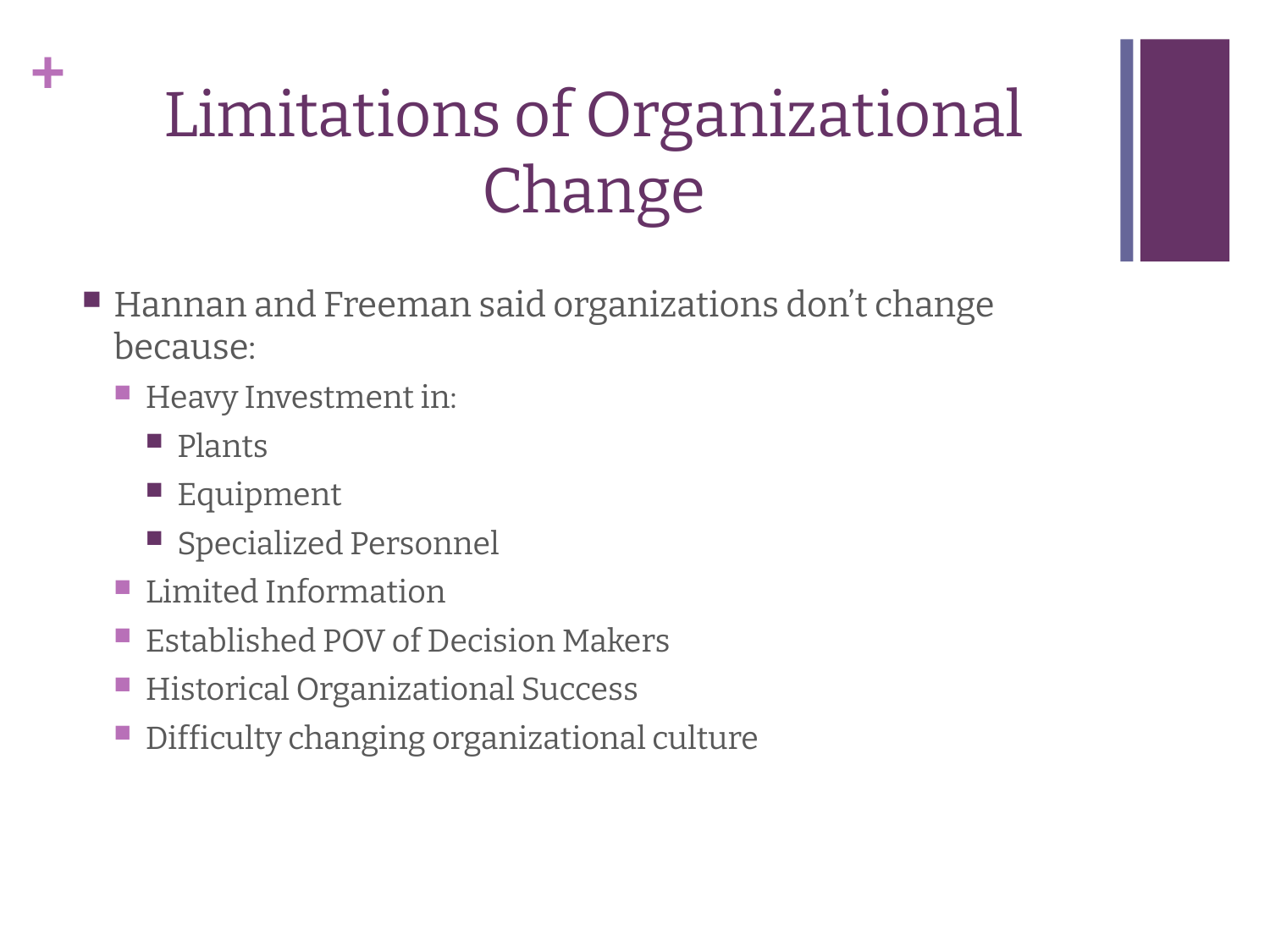

# Limitations of Organizational Change
Hannan and Freeman said organizations don’t change because:
Heavy Investment in:
Plants
Equipment
Specialized Personnel
Limited Information
Established POV of Decision Makers
Historical Organizational Success
Difficulty changing organizational culture